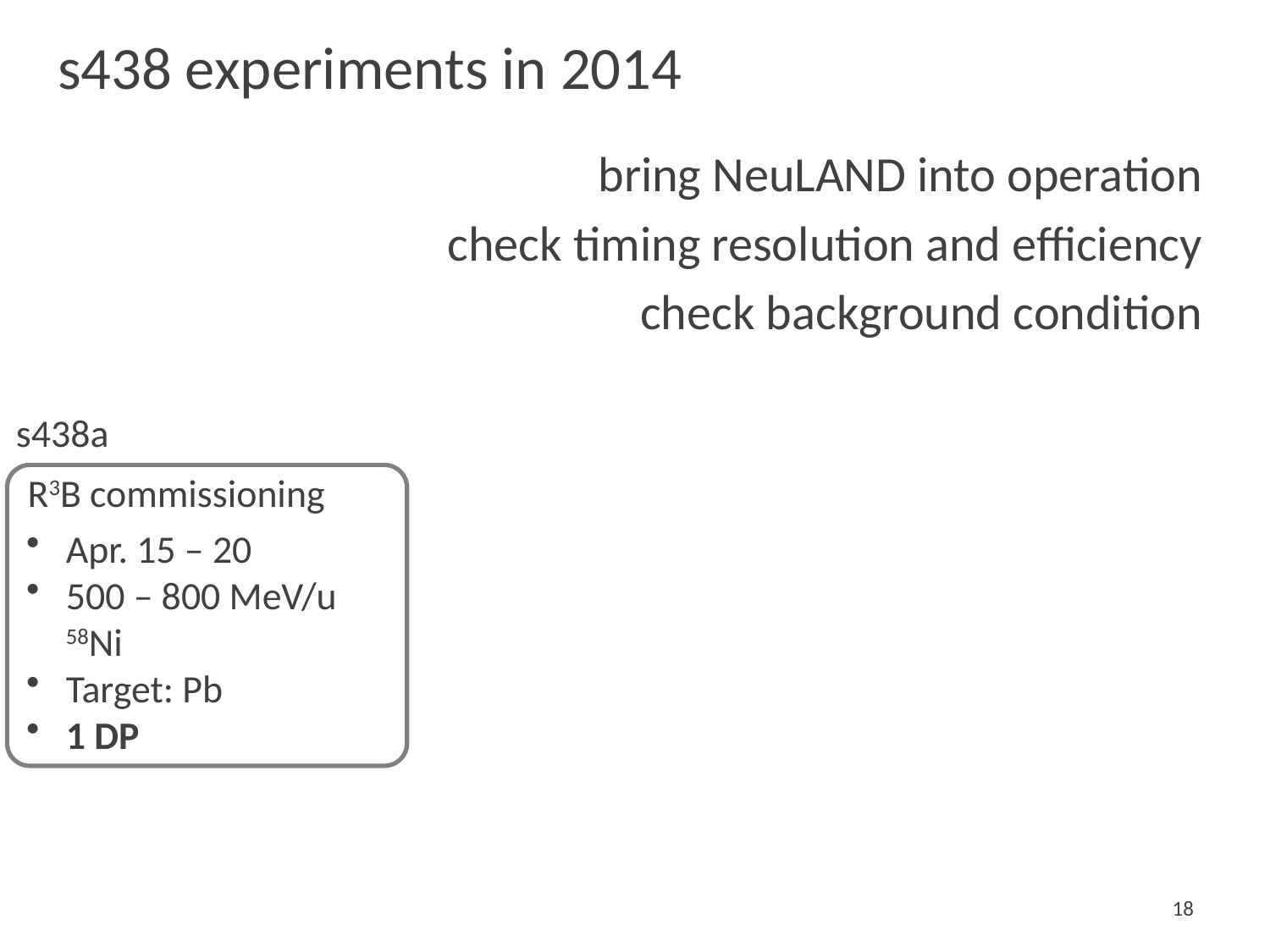

# s438 experiments in 2014
bring NeuLAND into operation
check timing resolution and efficiency
check background condition
s438a
R3B commissioning

Apr. 15 – 20
500 – 800 MeV/u 58Ni
Target: Pb
1 DP
18